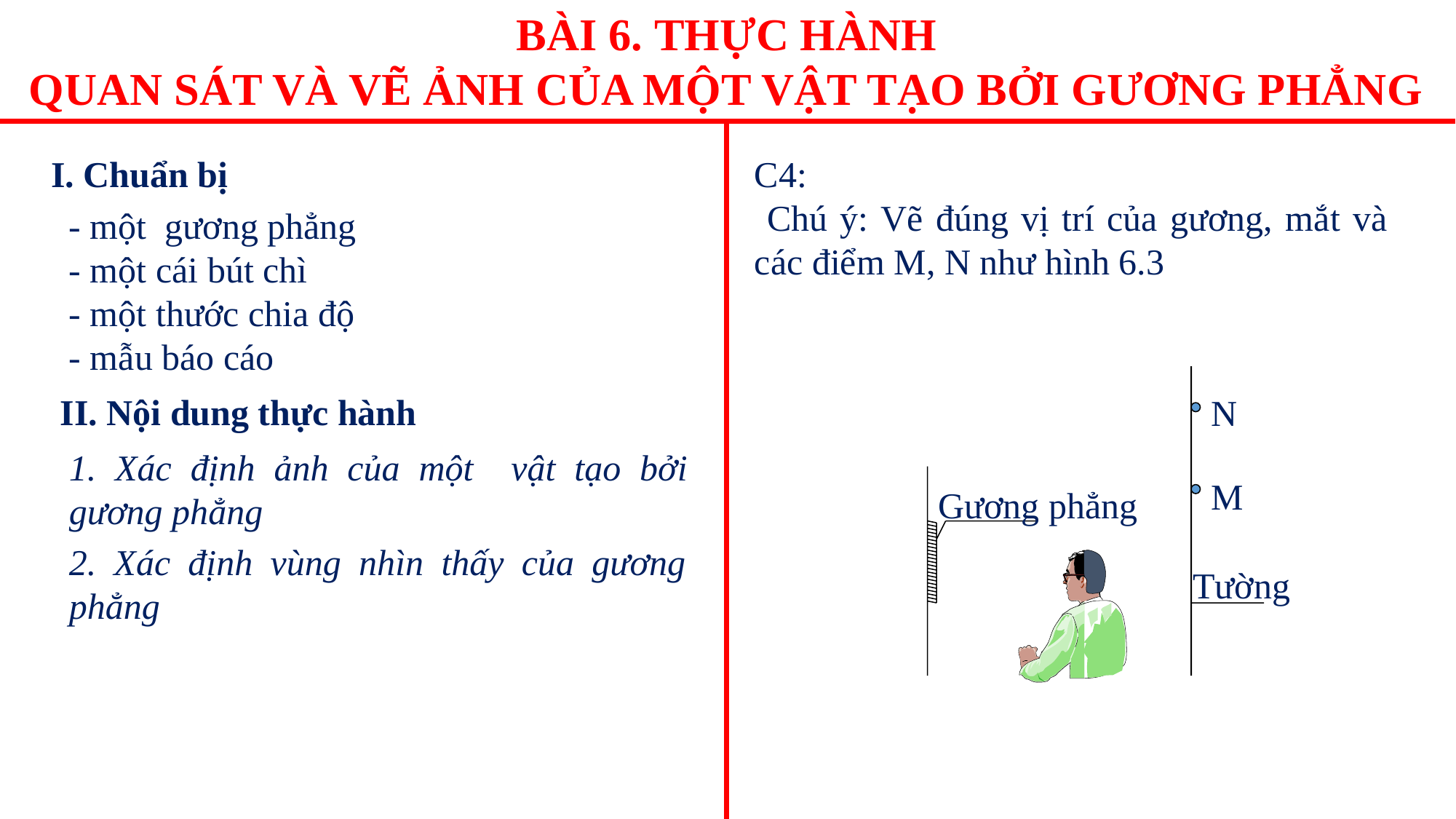

BÀI 6. THỰC HÀNH
QUAN SÁT VÀ VẼ ẢNH CỦA MỘT VẬT TẠO BỞI GƯƠNG PHẲNG
I. Chuẩn bị
C4:
 Chú ý: Vẽ đúng vị trí của gương, mắt và các điểm M, N như hình 6.3

- một  gương phẳng
- một cái bút chì
- một thước chia độ
- mẫu báo cáo

 II. Nội dung thực hành
N

1. Xác định ảnh của một  vật tạo bởi gương phẳng

M
Gương phẳng

2. Xác định vùng nhìn thấy của gương phẳng

Tường